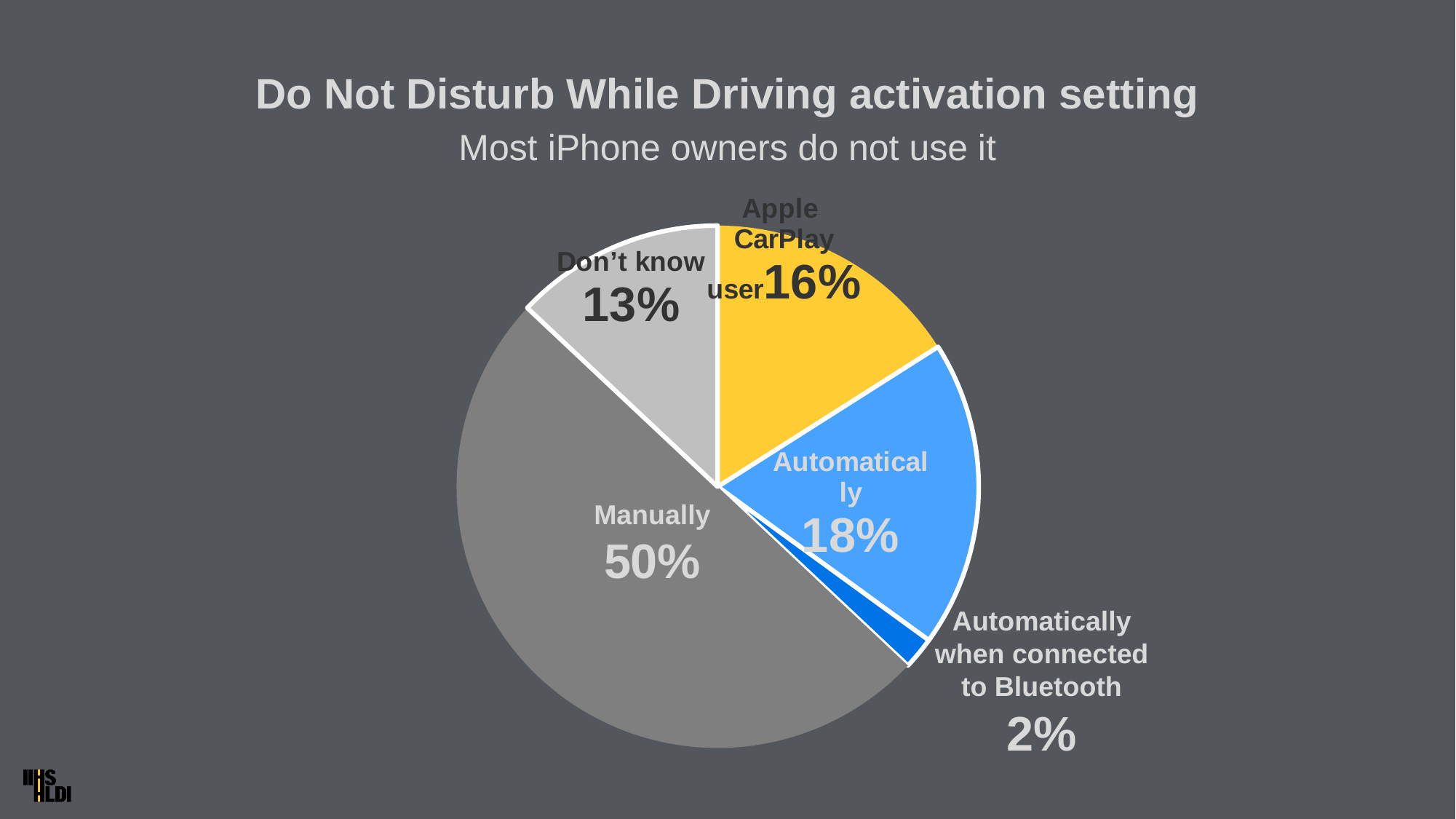

# Do Not Disturb While Driving activation setting
Most iPhone owners do not use it

### Chart

| Category | PERCENT |
|---|---|
| Apple CarPlay user | 16.0 |
| automatic | 19.0 |
| bluetooth | 2.0 |
| manual | 50.0 |
| don't know | 13.0 |
Manually
50%
Automatically when connected to Bluetooth
2%